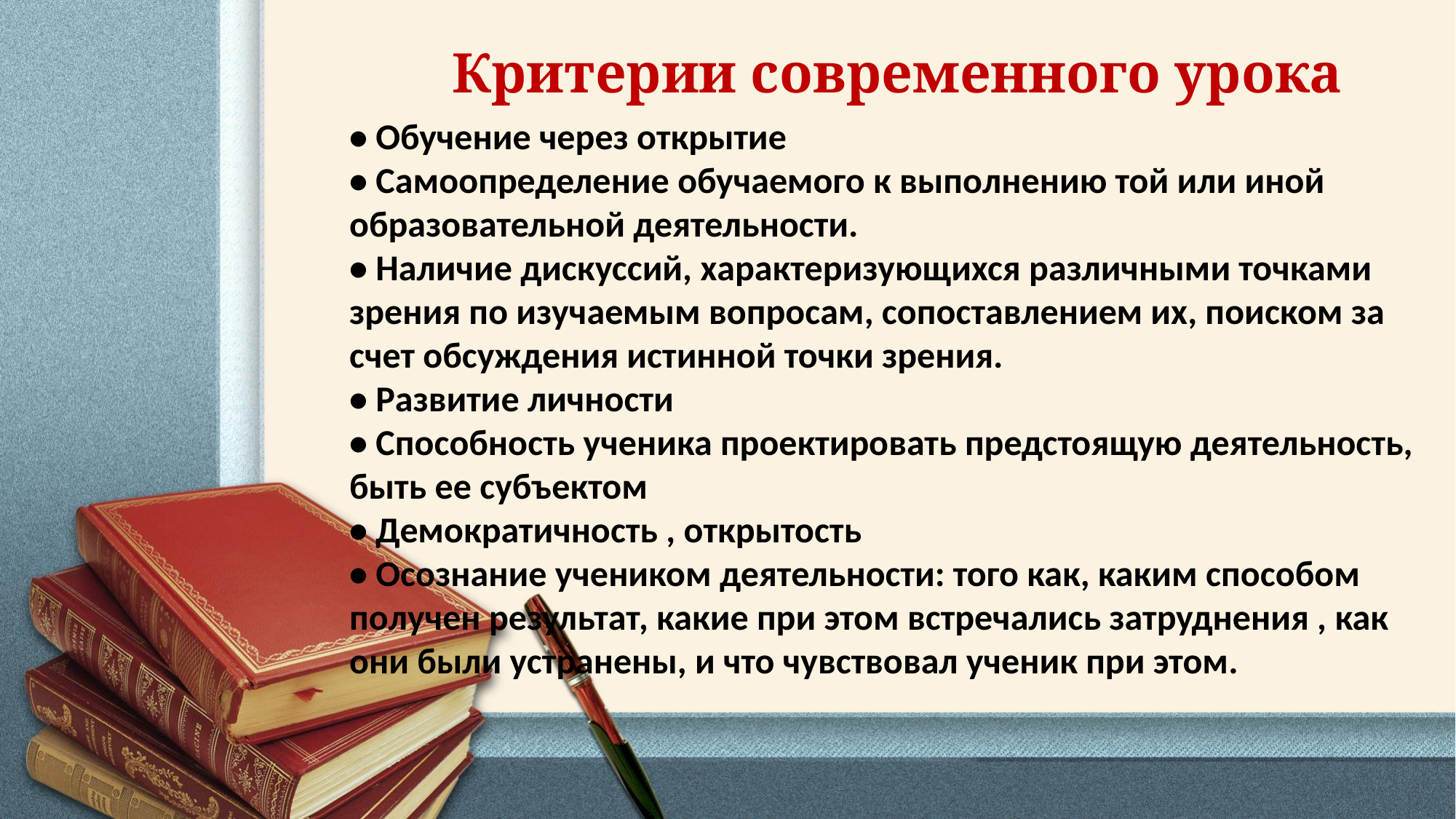

Критерии современного урока

• Обучение через открытие
• Самоопределение обучаемого к выполнению той или иной образовательной деятельности.
• Наличие дискуссий, характеризующихся различными точками зрения по изучаемым вопросам, сопоставлением их, поиском за счет обсуждения истинной точки зрения.
• Развитие личности
• Способность ученика проектировать предстоящую деятельность, быть ее субъектом
• Демократичность , открытость
• Осознание учеником деятельности: того как, каким способом получен результат, какие при этом встречались затруднения , как они были устранены, и что чувствовал ученик при этом.